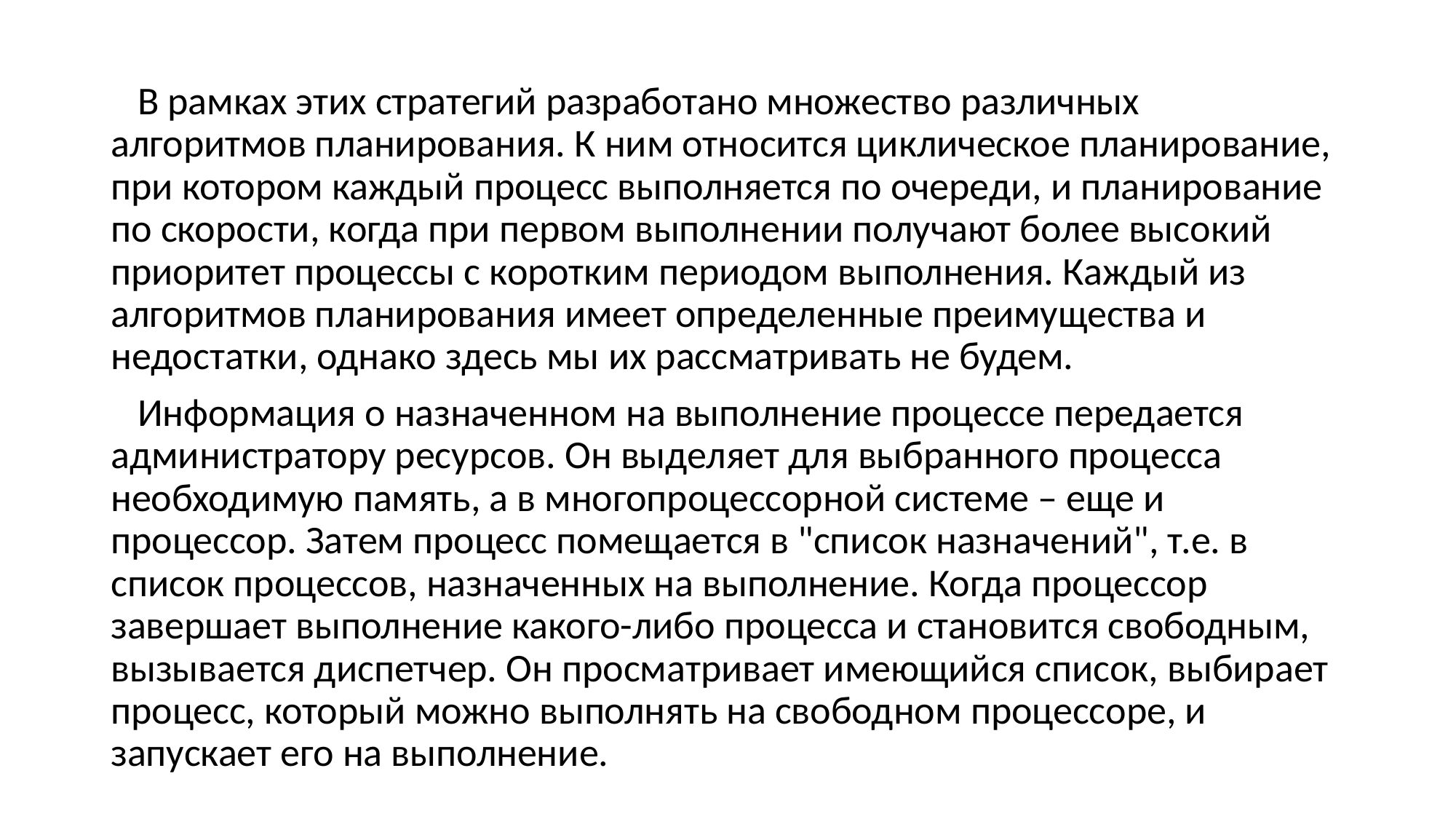

В рамках этих стратегий разработано множество различных алгоритмов планирования. К ним относится циклическое планирование, при котором каждый процесс выполняется по очереди, и планирование по скорости, когда при первом выполнении получают более высокий приоритет процессы с коротким периодом выполнения. Каждый из алгоритмов планирования имеет определенные преимущества и недостатки, однако здесь мы их рассматривать не будем.
   Информация о назначенном на выполнение процессе передается администратору ресурсов. Он выделяет для выбранного процесса необходимую память, а в многопроцессорной системе – еще и процессор. Затем процесс помещается в "список назначений", т.е. в список процессов, назначенных на выполнение. Когда процессор завершает выполнение какого-либо процесса и становится свободным, вызывается диспетчер. Он просматривает имеющийся список, выбирает процесс, который можно выполнять на свободном процессоре, и запускает его на выполнение.